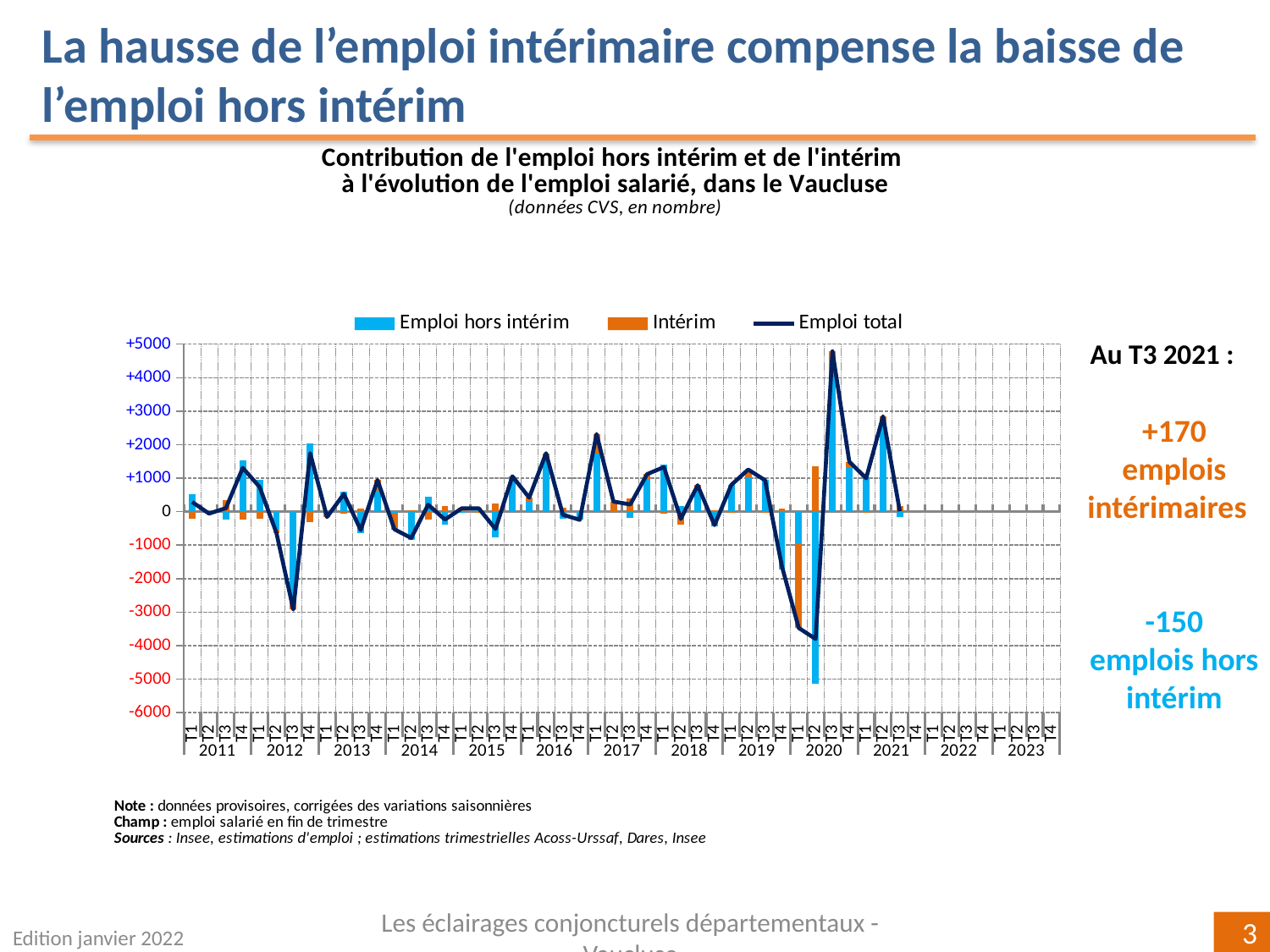

La hausse de l’emploi intérimaire compense la baisse de l’emploi hors intérim

[unsupported chart]

Au T3 2021 :
+170
emplois intérimaires

-150
emplois hors intérim

Edition janvier 2022
Les éclairages conjoncturels départementaux - Vaucluse
3